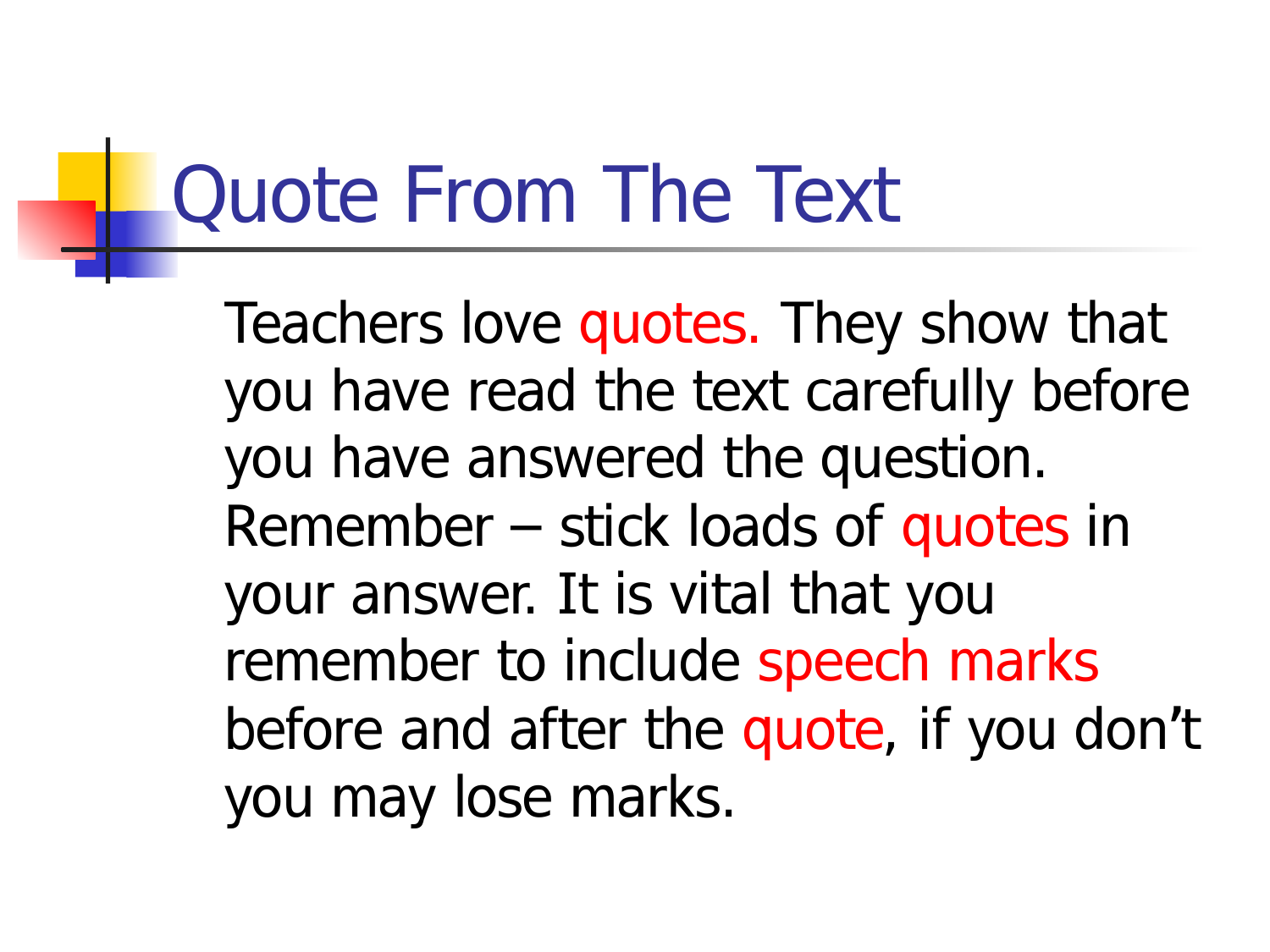

# Quote From The Text
	Teachers love quotes. They show that you have read the text carefully before you have answered the question. Remember – stick loads of quotes in your answer. It is vital that you remember to include speech marks before and after the quote, if you don’t you may lose marks.